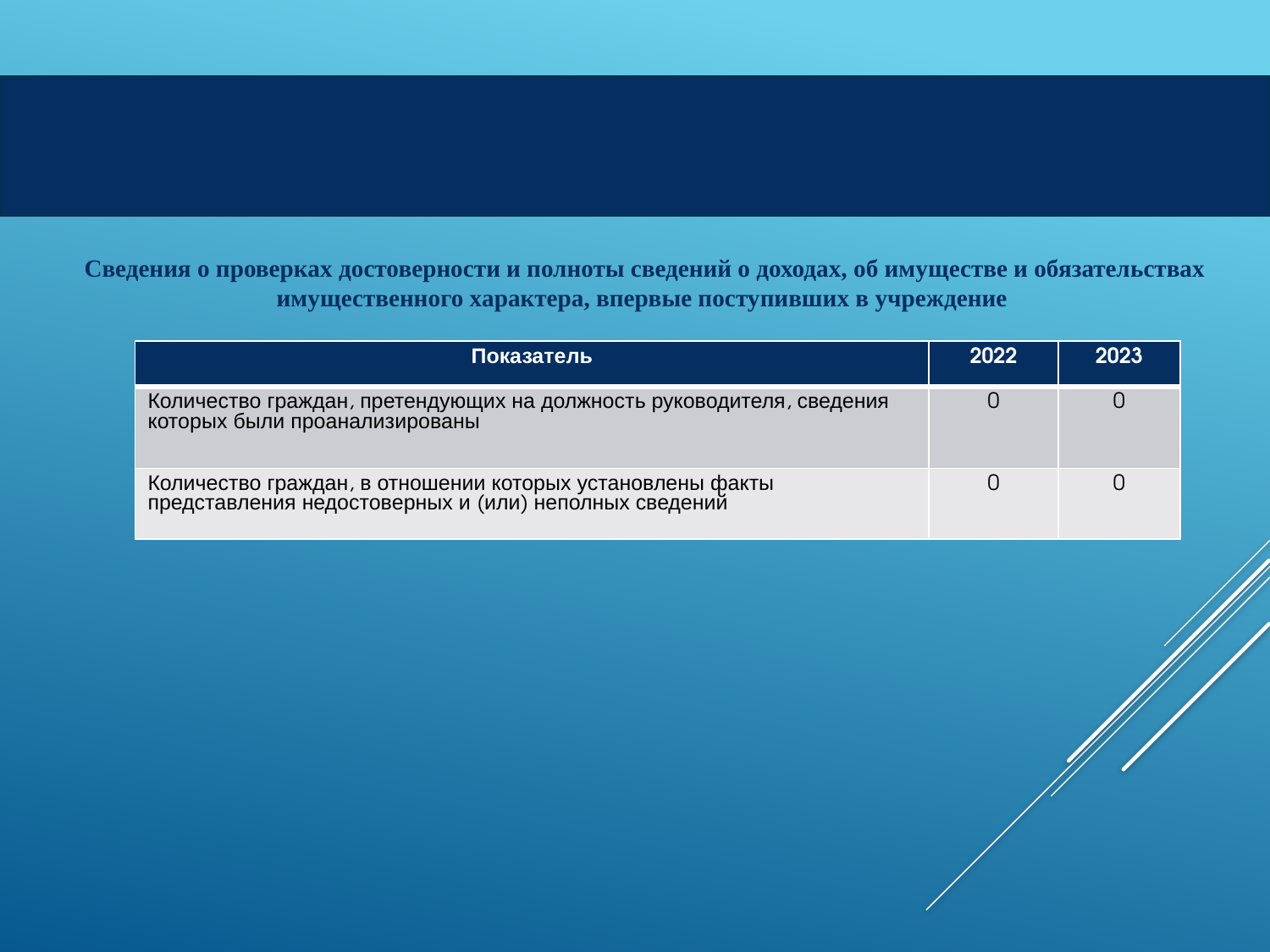

Сведения о проверках достоверности и полноты сведений о доходах, об имуществе и обязательствах имущественного характера, впервые поступивших в учреждение
| Показатель | 2022 | 2023 |
| --- | --- | --- |
| Количество граждан, претендующих на должность руководителя, сведения которых были проанализированы | 0 | 0 |
| Количество граждан, в отношении которых установлены факты представления недостоверных и (или) неполных сведений | 0 | 0 |